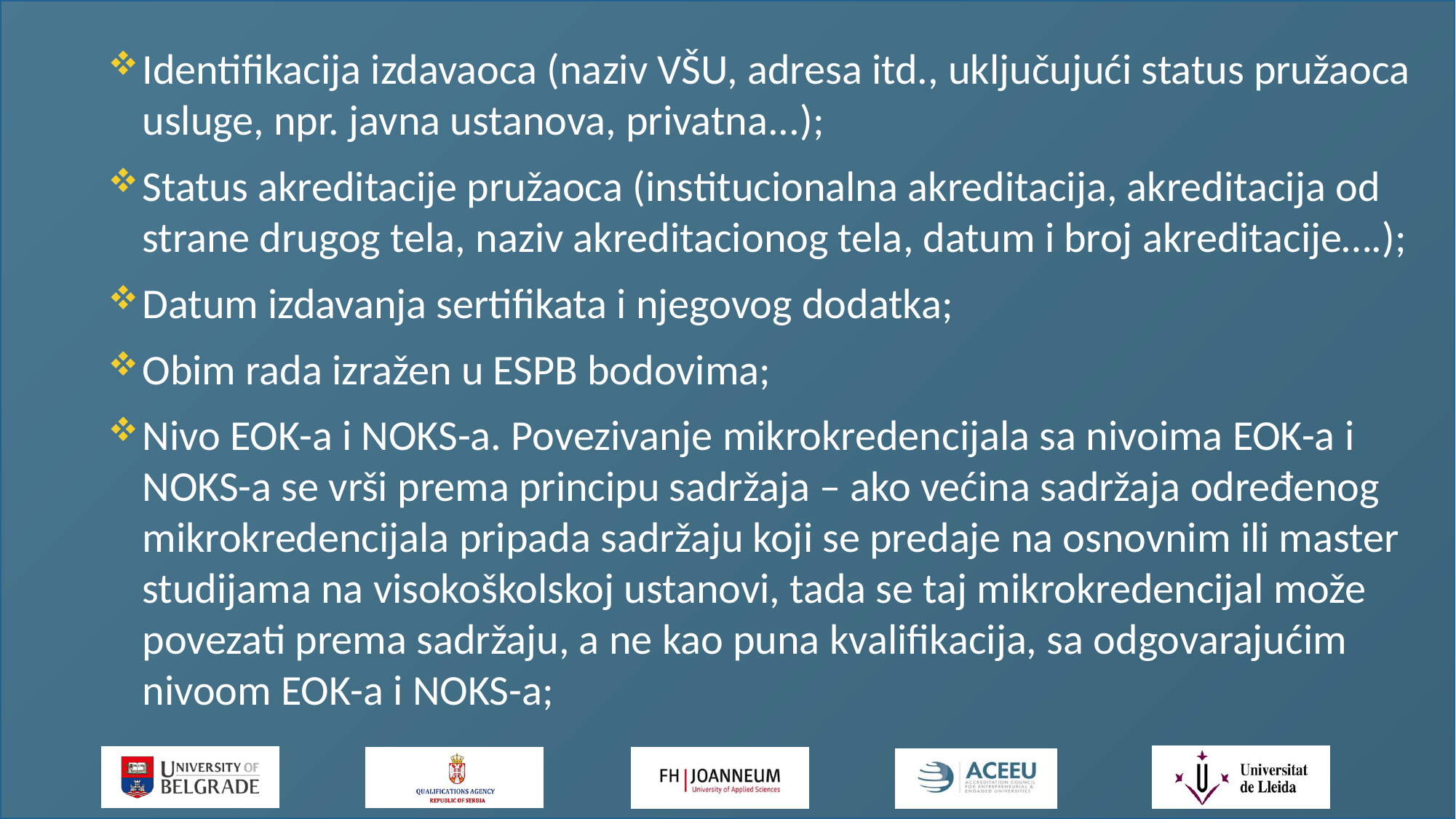

Identifikacija izdavaoca (naziv VŠU, adresa itd., uključujući status pružaoca usluge, npr. javna ustanova, privatna...);
Status akreditacije pružaoca (institucionalna akreditacija, akreditacija od strane drugog tela, naziv akreditacionog tela, datum i broj akreditacije….);
Datum izdavanja sertifikata i njegovog dodatka;
Obim rada izražen u ESPB bodovima;
Nivo EOK-a i NOKS-a. Povezivanje mikrokredencijala sa nivoima EOK-a i NOKS-a se vrši prema principu sadržaja – ako većina sadržaja određenog mikrokredencijala pripada sadržaju koji se predaje na osnovnim ili master studijama na visokoškolskoj ustanovi, tada se taj mikrokredencijal može povezati prema sadržaju, a ne kao puna kvalifikacija, sa odgovarajućim nivoom EOK-a i NOKS-a;